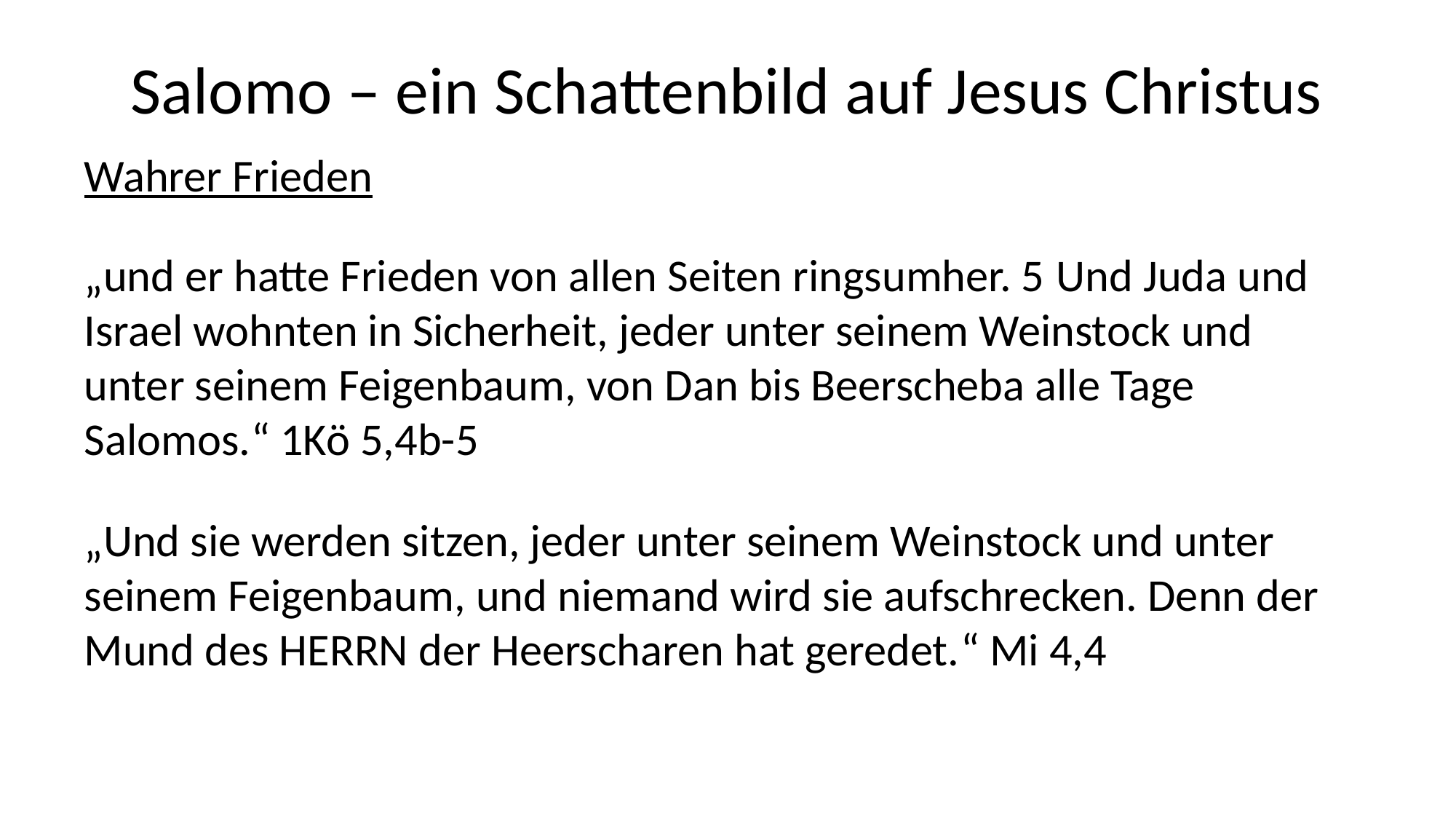

Salomo – ein Schattenbild auf Jesus Christus
Wahrer Frieden
„und er hatte Frieden von allen Seiten ringsumher. 5 Und Juda und Israel wohnten in Sicherheit, jeder unter seinem Weinstock und unter seinem Feigenbaum, von Dan bis Beerscheba alle Tage Salomos.“ 1Kö 5,4b-5
„Und sie werden sitzen, jeder unter seinem Weinstock und unter seinem Feigenbaum, und niemand wird sie aufschrecken. Denn der Mund des HERRN der Heerscharen hat geredet.“ Mi 4,4